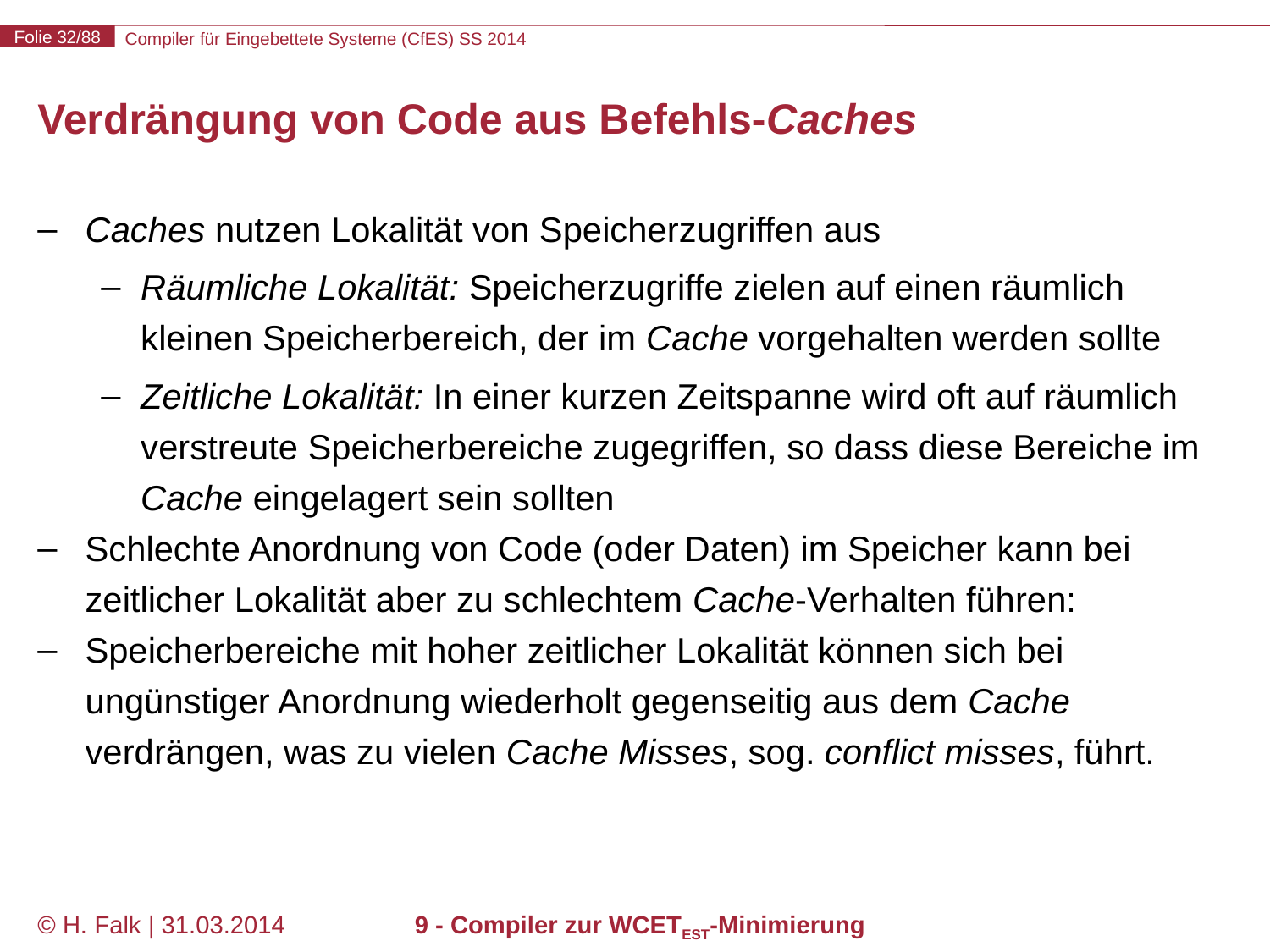

# Verdrängung von Code aus Befehls-Caches
Caches nutzen Lokalität von Speicherzugriffen aus
Räumliche Lokalität: Speicherzugriffe zielen auf einen räumlich kleinen Speicherbereich, der im Cache vorgehalten werden sollte
Zeitliche Lokalität: In einer kurzen Zeitspanne wird oft auf räumlich verstreute Speicherbereiche zugegriffen, so dass diese Bereiche im Cache eingelagert sein sollten
Schlechte Anordnung von Code (oder Daten) im Speicher kann bei zeitlicher Lokalität aber zu schlechtem Cache-Verhalten führen:
Speicherbereiche mit hoher zeitlicher Lokalität können sich bei ungünstiger Anordnung wiederholt gegenseitig aus dem Cache verdrängen, was zu vielen Cache Misses, sog. conflict misses, führt.
© H. Falk | 31.03.2014
9 - Compiler zur WCETEST-Minimierung